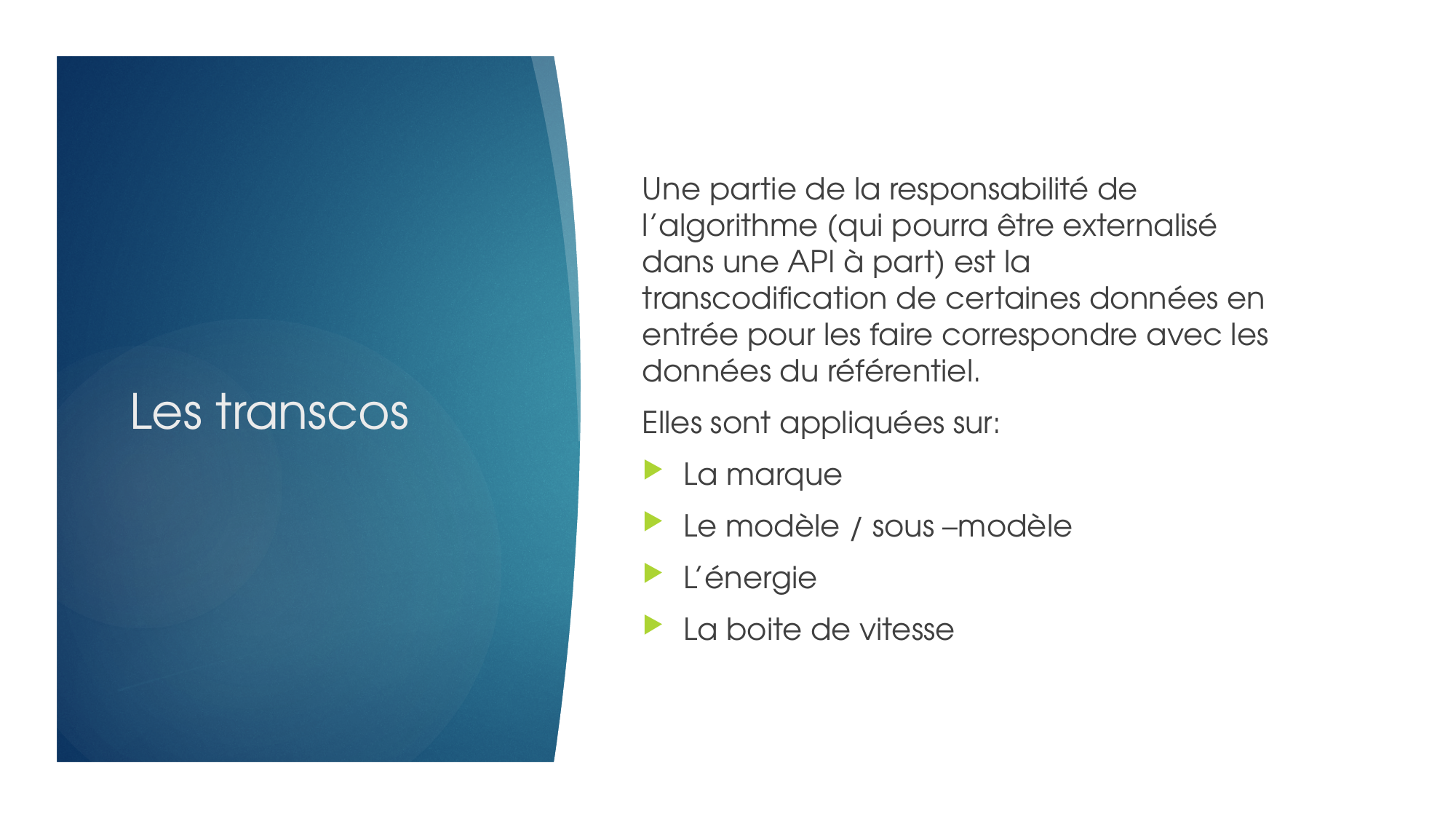

Une partie de la responsabilité de l’algorithme (qui pourra être externalisé dans une API à part) est la transcodification de certaines données en entrée pour les faire correspondre avec les données du référentiel.
Elles sont appliquées sur:
La marque
Le modèle / sous –modèle
L’énergie
La boite de vitesse
# Les transcos